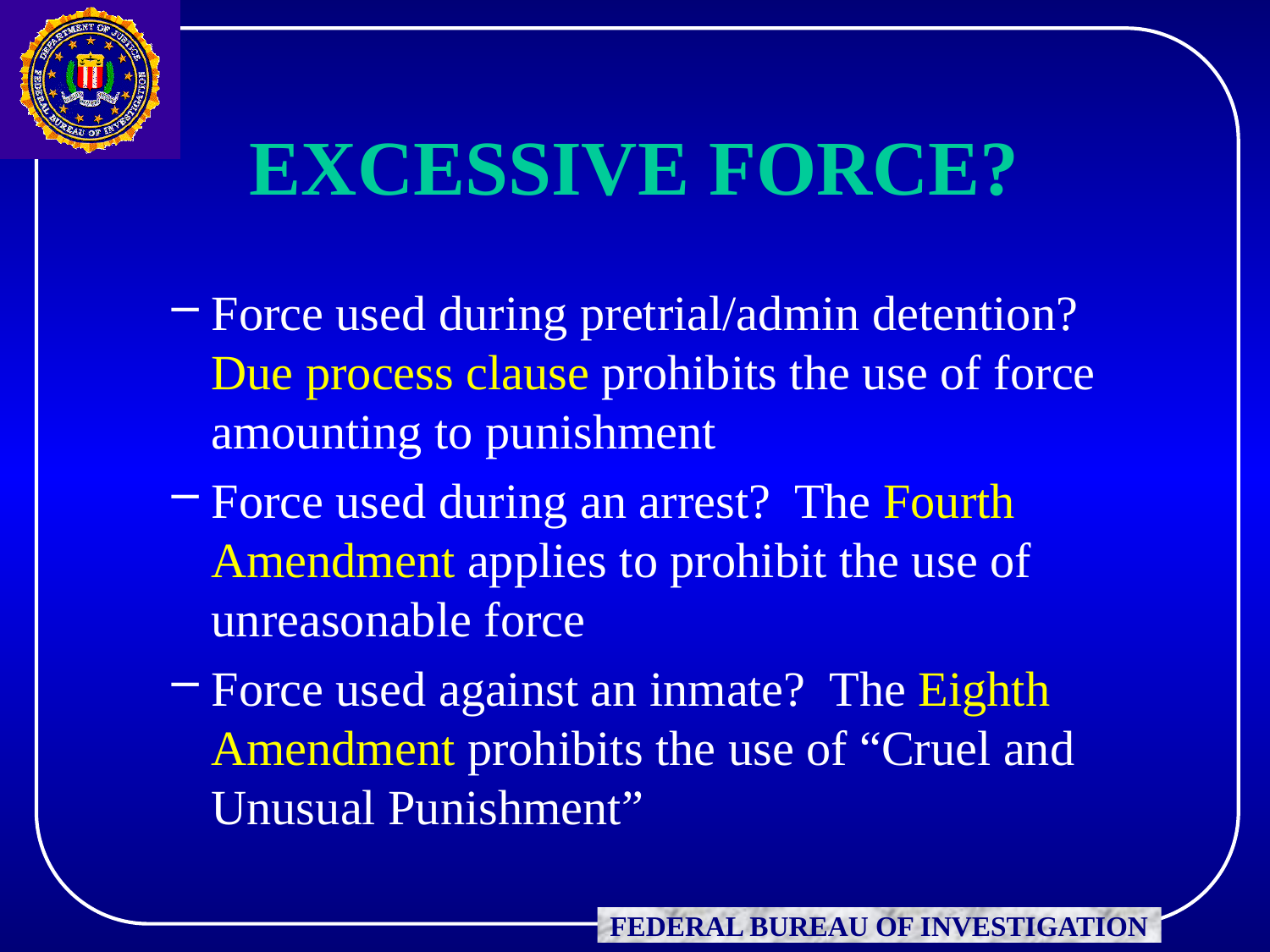

# EXCESSIVE FORCE?
Force used during pretrial/admin detention? Due process clause prohibits the use of force amounting to punishment
Force used during an arrest?  The Fourth Amendment applies to prohibit the use of unreasonable force
Force used against an inmate?  The Eighth Amendment prohibits the use of “Cruel and Unusual Punishment”